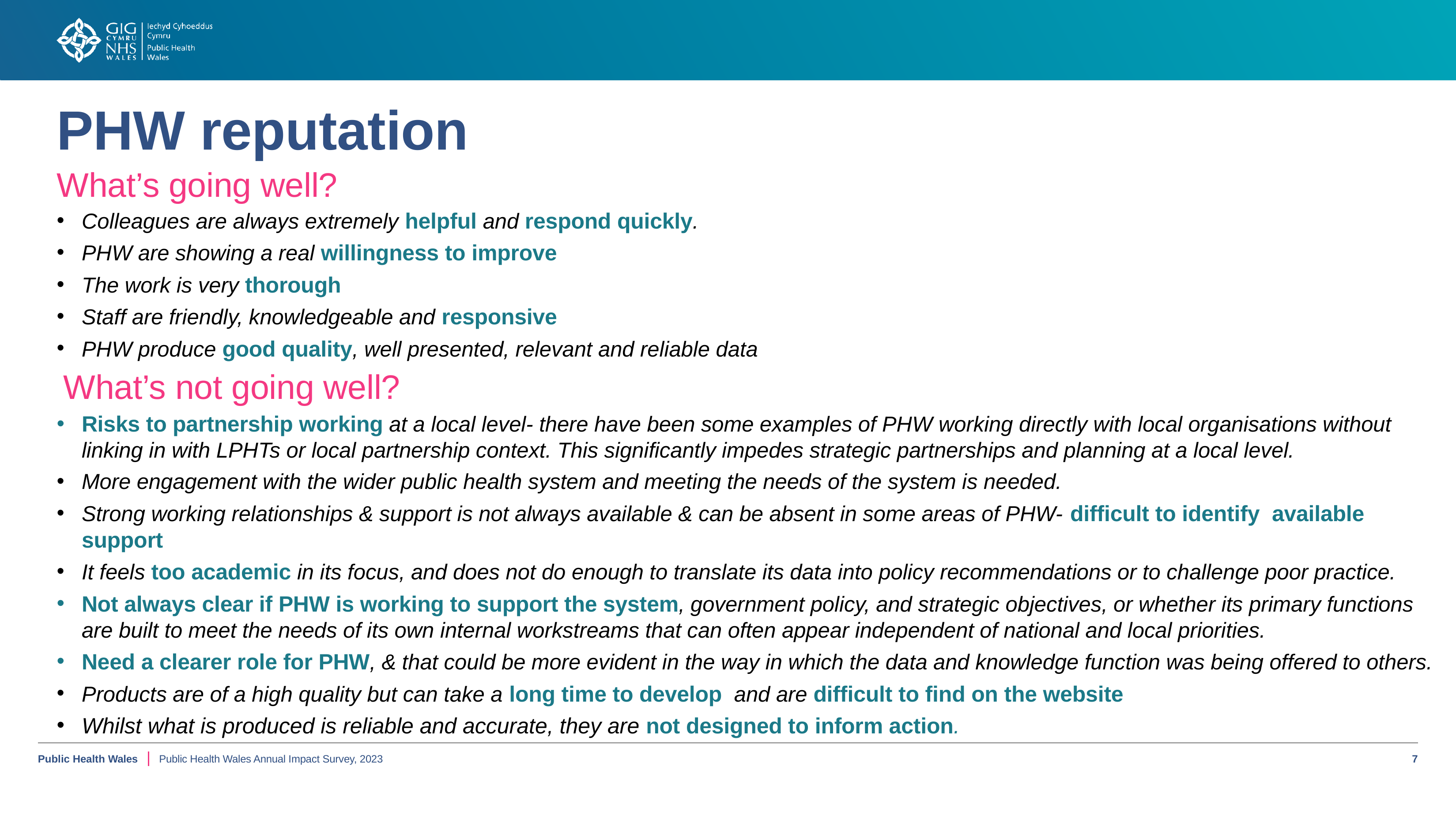

# PHW reputation
What’s going well?
Colleagues are always extremely helpful and respond quickly.
PHW are showing a real willingness to improve
The work is very thorough
Staff are friendly, knowledgeable and responsive
PHW produce good quality, well presented, relevant and reliable data

What’s not going well?
Risks to partnership working at a local level- there have been some examples of PHW working directly with local organisations without linking in with LPHTs or local partnership context. This significantly impedes strategic partnerships and planning at a local level.
More engagement with the wider public health system and meeting the needs of the system is needed.
Strong working relationships & support is not always available & can be absent in some areas of PHW- difficult to identify  available support
It feels too academic in its focus, and does not do enough to translate its data into policy recommendations or to challenge poor practice.
Not always clear if PHW is working to support the system, government policy, and strategic objectives, or whether its primary functions are built to meet the needs of its own internal workstreams that can often appear independent of national and local priorities.
Need a clearer role for PHW, & that could be more evident in the way in which the data and knowledge function was being offered to others.
Products are of a high quality but can take a long time to develop  and are difficult to find on the website
Whilst what is produced is reliable and accurate, they are not designed to inform action.

Public Health Wales
Public Health Wales Annual Impact Survey, 2023
7